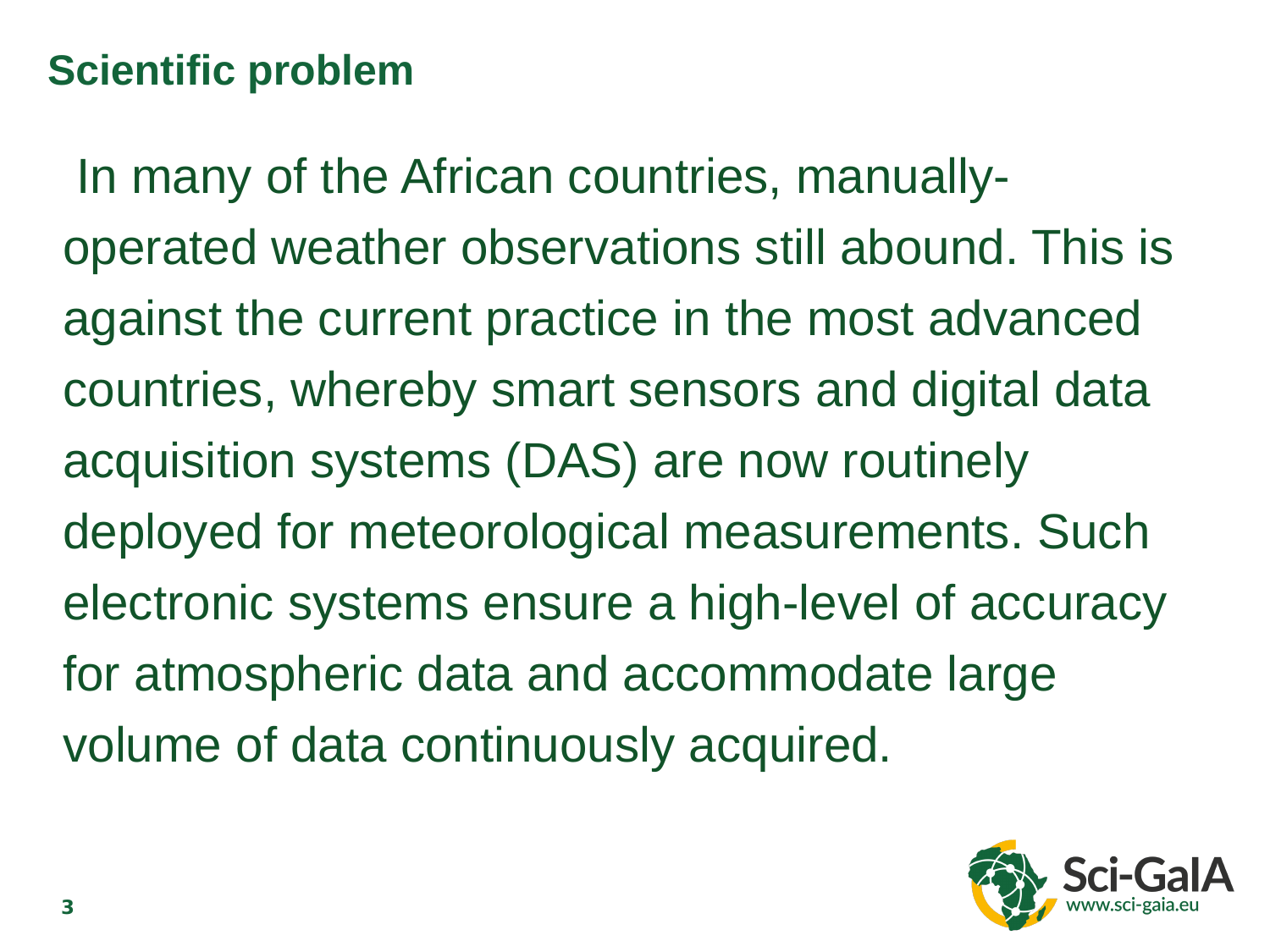

Scientific problem
 In many of the African countries, manually-operated weather observations still abound. This is against the current practice in the most advanced countries, whereby smart sensors and digital data acquisition systems (DAS) are now routinely deployed for meteorological measurements. Such electronic systems ensure a high-level of accuracy for atmospheric data and accommodate large volume of data continuously acquired.
3